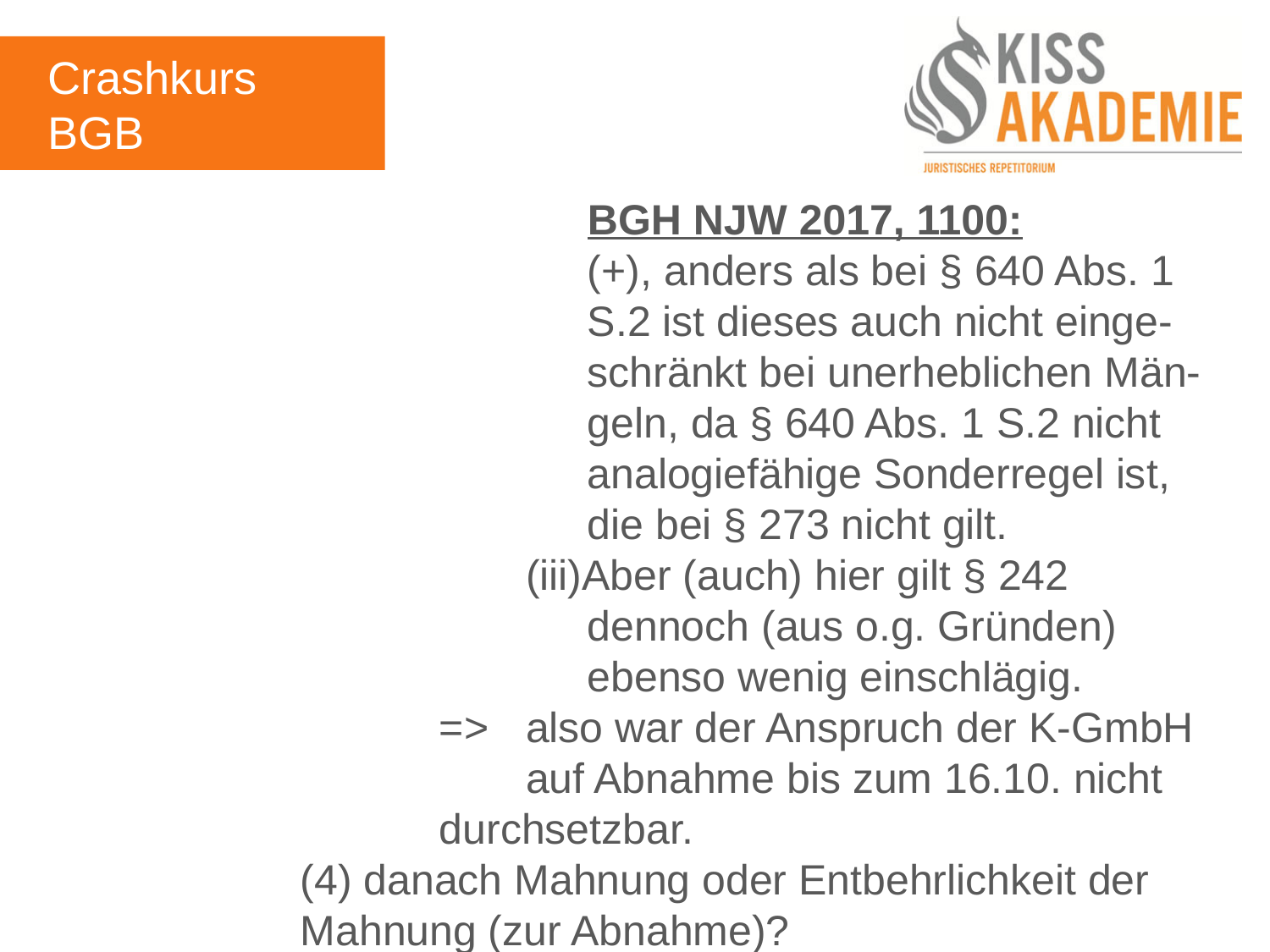

Crashkurs BGB
1. Tag
									BGH NJW 2017, 1100:
									(+), anders als bei § 640 Abs. 1 									S.2 ist dieses auch nicht einge-									schränkt bei unerheblichen Män-									geln, da § 640 Abs. 1 S.2 nicht 									analogiefähige Sonderregel ist,									die bei § 273 nicht gilt.
								(iii)Aber (auch) hier gilt § 242
									dennoch (aus o.g. Gründen) 										ebenso wenig einschlägig.
							=>	also war der Anspruch der K-GmbH								auf Abnahme bis zum 16.10. nicht								durchsetzbar.
					(4)	danach Mahnung oder Entbehrlichkeit der						Mahnung (zur Abnahme)?